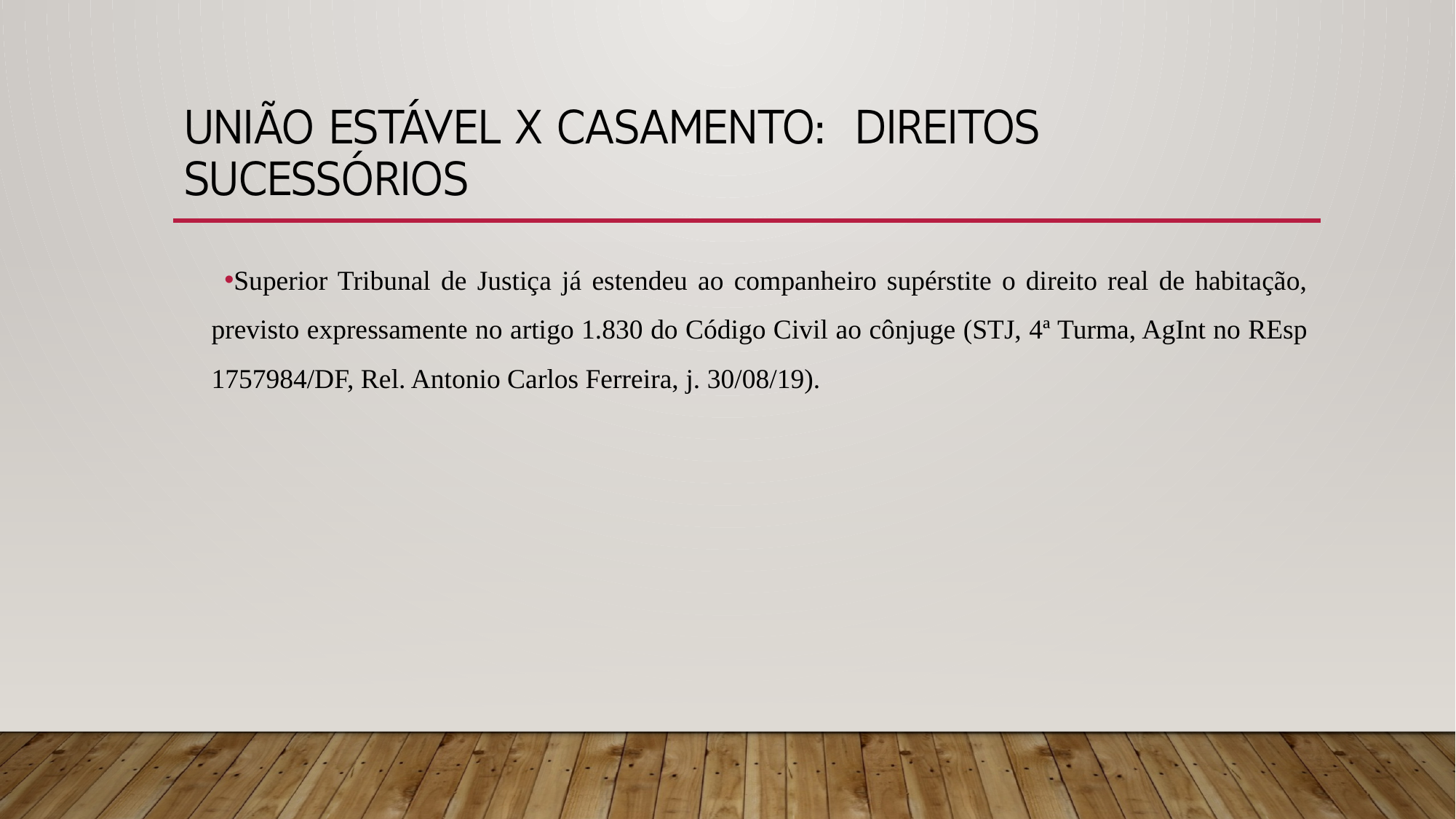

# UNIÃO ESTÁVEL x casamento:  DIREITOS SUCESSÓRIOS
Superior Tribunal de Justiça já estendeu ao companheiro supérstite o direito real de habitação, previsto expressamente no artigo 1.830 do Código Civil ao cônjuge (STJ, 4ª Turma, AgInt no REsp 1757984/DF, Rel. Antonio Carlos Ferreira, j. 30/08/19).